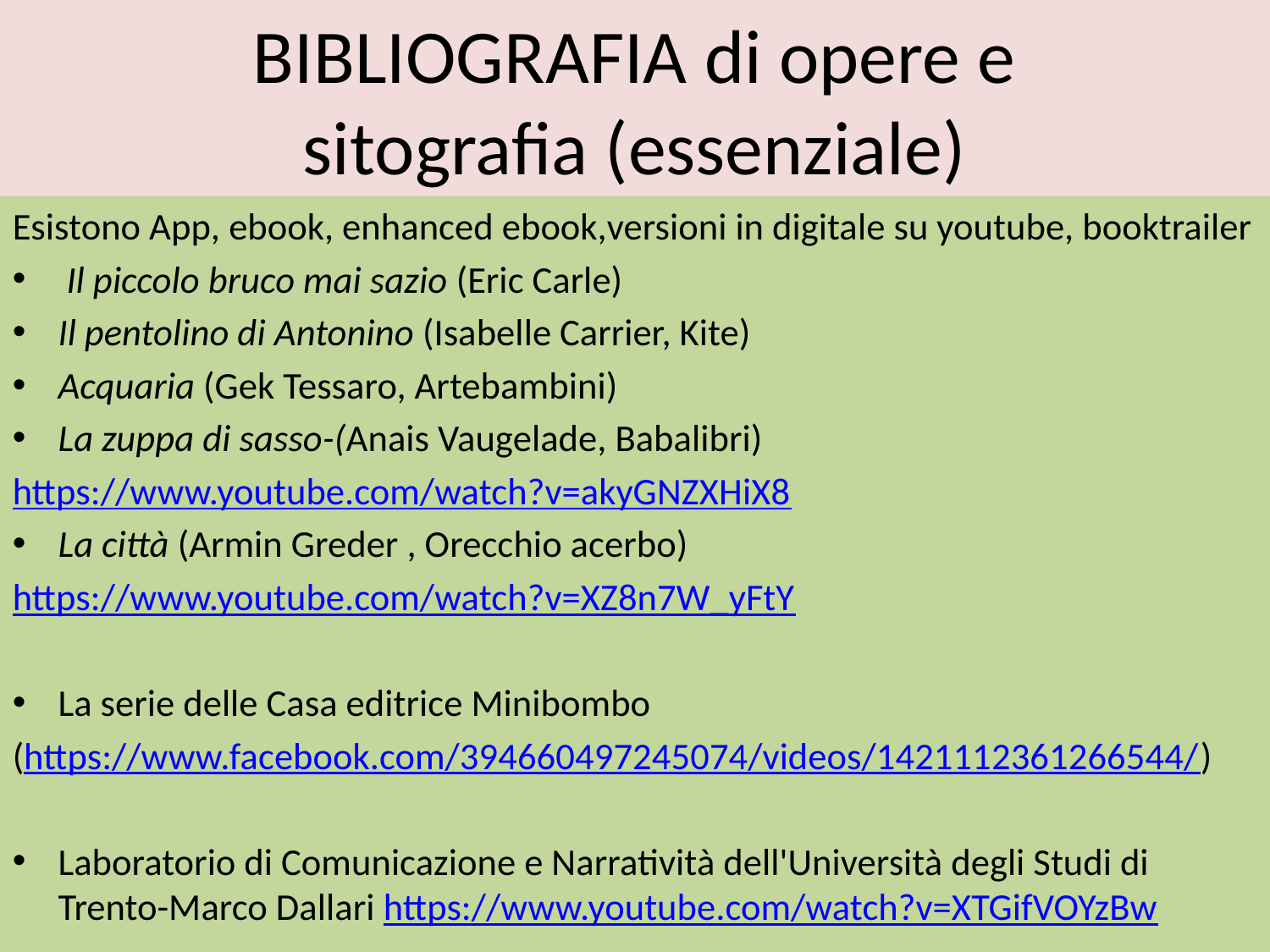

BIBLIOGRAFIA di opere e
sitografia (essenziale)
Esistono App, ebook, enhanced ebook,versioni in digitale su youtube, booktrailer
 Il piccolo bruco mai sazio (Eric Carle)
Il pentolino di Antonino (Isabelle Carrier, Kite)
Acquaria (Gek Tessaro, Artebambini)
La zuppa di sasso-(Anais Vaugelade, Babalibri)
https://www.youtube.com/watch?v=akyGNZXHiX8
La città (Armin Greder , Orecchio acerbo)
https://www.youtube.com/watch?v=XZ8n7W_yFtY

La serie delle Casa editrice Minibombo
(https://www.facebook.com/394660497245074/videos/1421112361266544/)

Laboratorio di Comunicazione e Narratività dell'Università degli Studi di Trento-Marco Dallari https://www.youtube.com/watch?v=XTGifVOYzBw